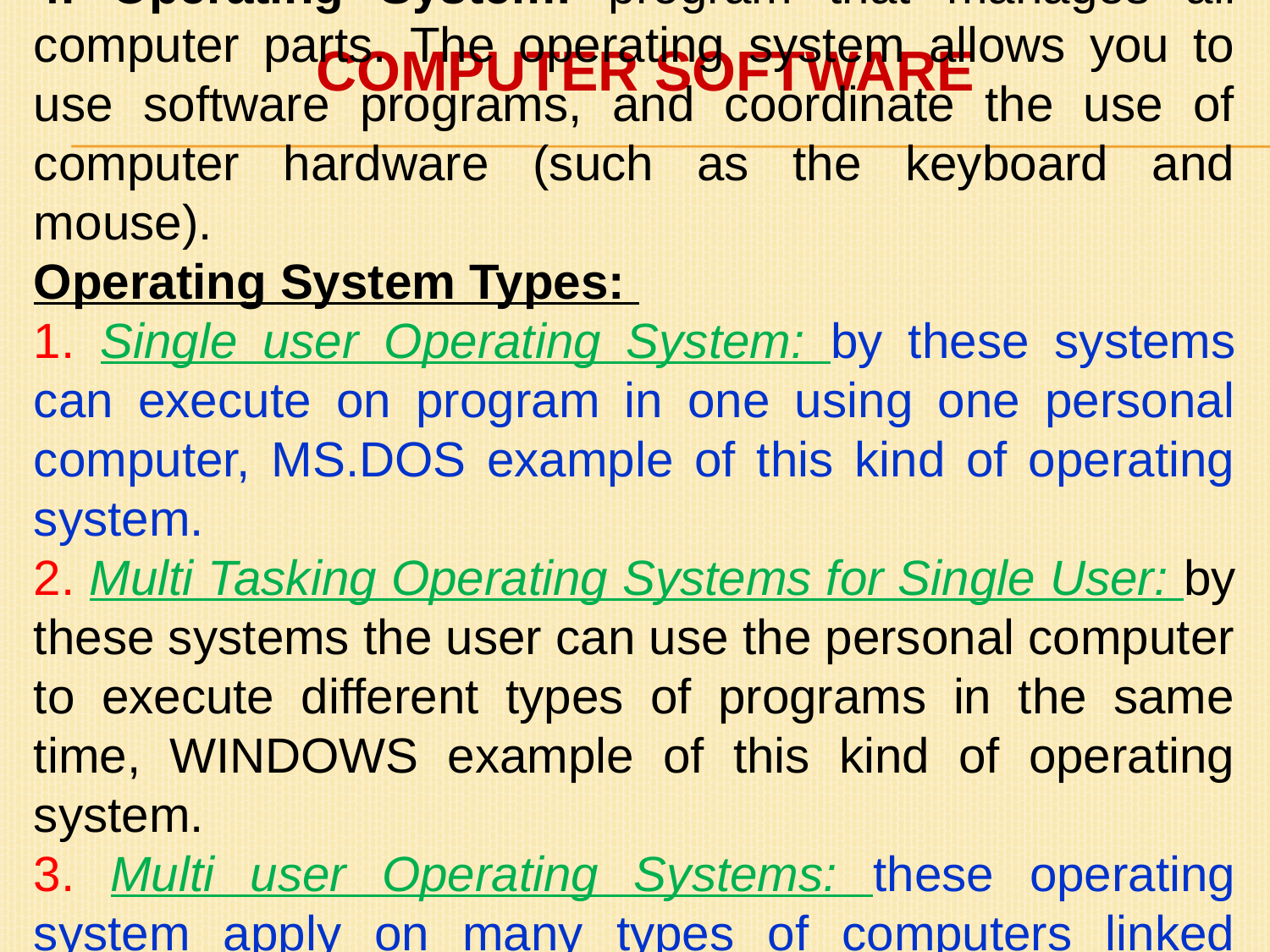

Computer software
4. Operating System: program that manages all computer parts. The operating system allows you to use software programs, and coordinate the use of computer hardware (such as the keyboard and mouse).
Operating System Types:
1. Single user Operating System: by these systems can execute on program in one using one personal computer, MS.DOS example of this kind of operating system.
2. Multi Tasking Operating Systems for Single User: by these systems the user can use the personal computer to execute different types of programs in the same time, WINDOWS example of this kind of operating system.
3. Multi user Operating Systems: these operating system apply on many types of computers linked together, by these systems different users can use many computers in the same time, such as UNIX operating system.